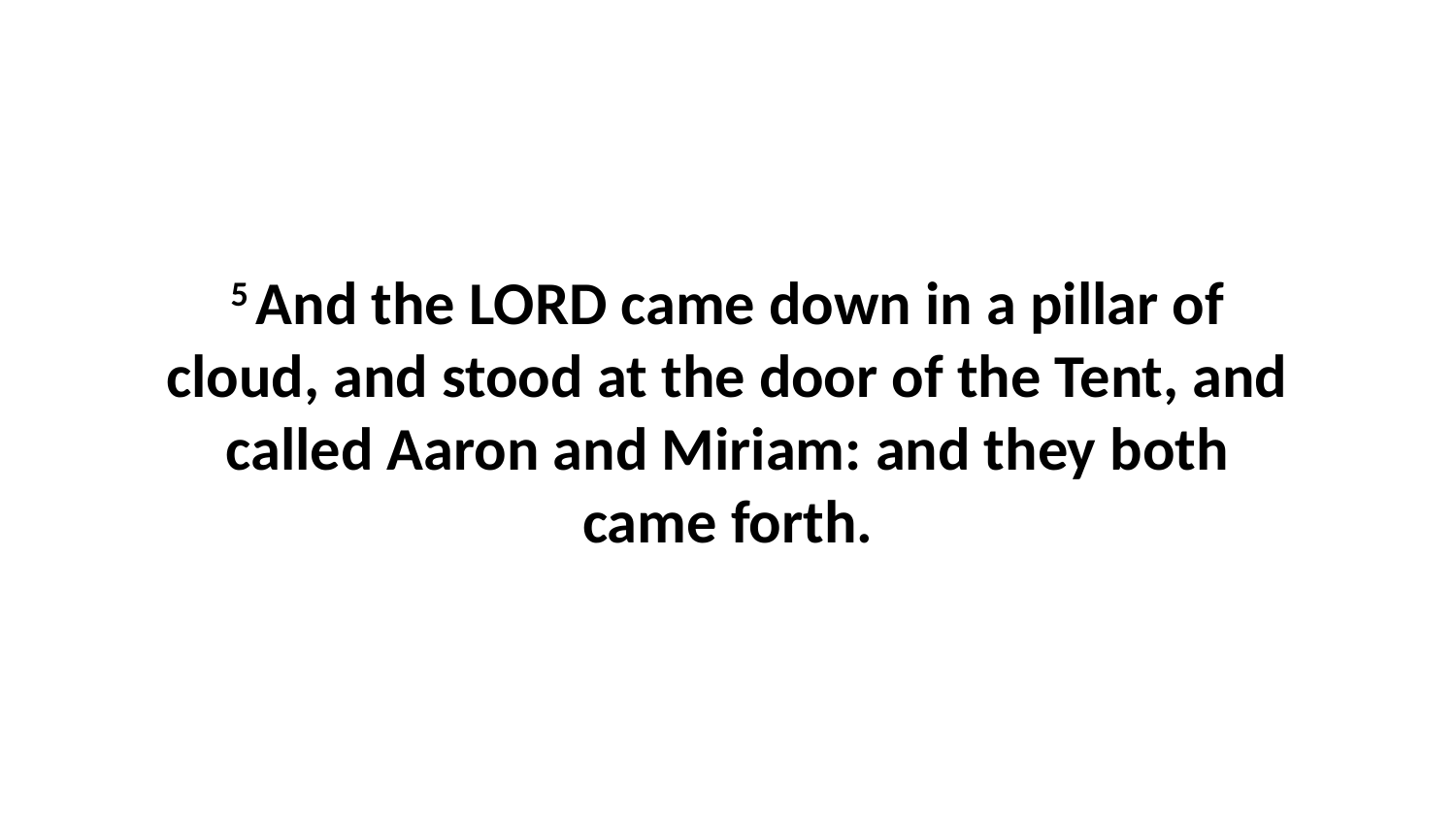

5 And the LORD came down in a pillar of cloud, and stood at the door of the Tent, and called Aaron and Miriam: and they both came forth.